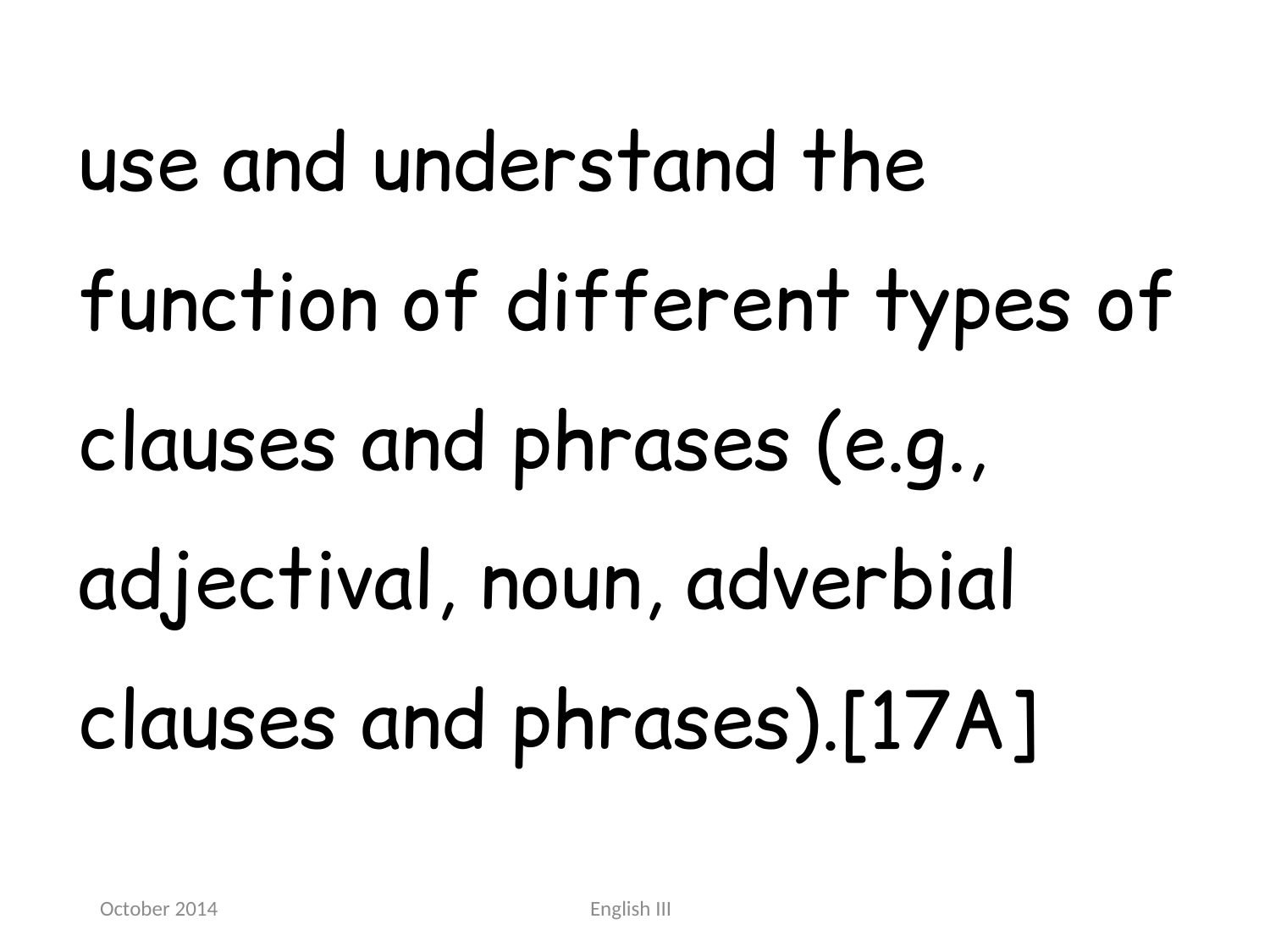

use and understand the function of different types of clauses and phrases (e.g., adjectival, noun, adverbial clauses and phrases).[17A]
October 2014
English III